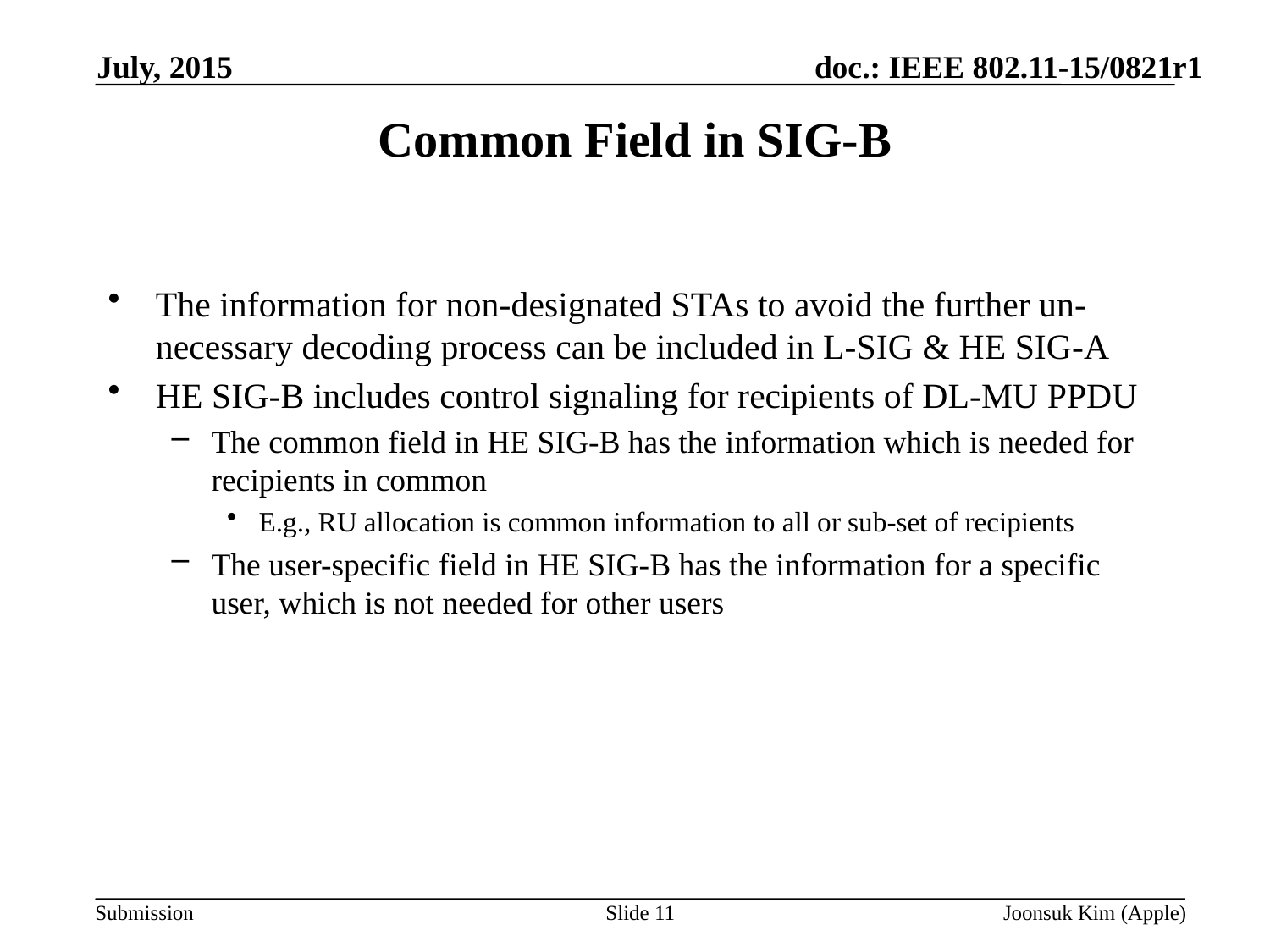

July, 2015
# Common Field in SIG-B
The information for non-designated STAs to avoid the further un-necessary decoding process can be included in L-SIG & HE SIG-A
HE SIG-B includes control signaling for recipients of DL-MU PPDU
The common field in HE SIG-B has the information which is needed for recipients in common
E.g., RU allocation is common information to all or sub-set of recipients
The user-specific field in HE SIG-B has the information for a specific user, which is not needed for other users

Slide 11
Joonsuk Kim (Apple)